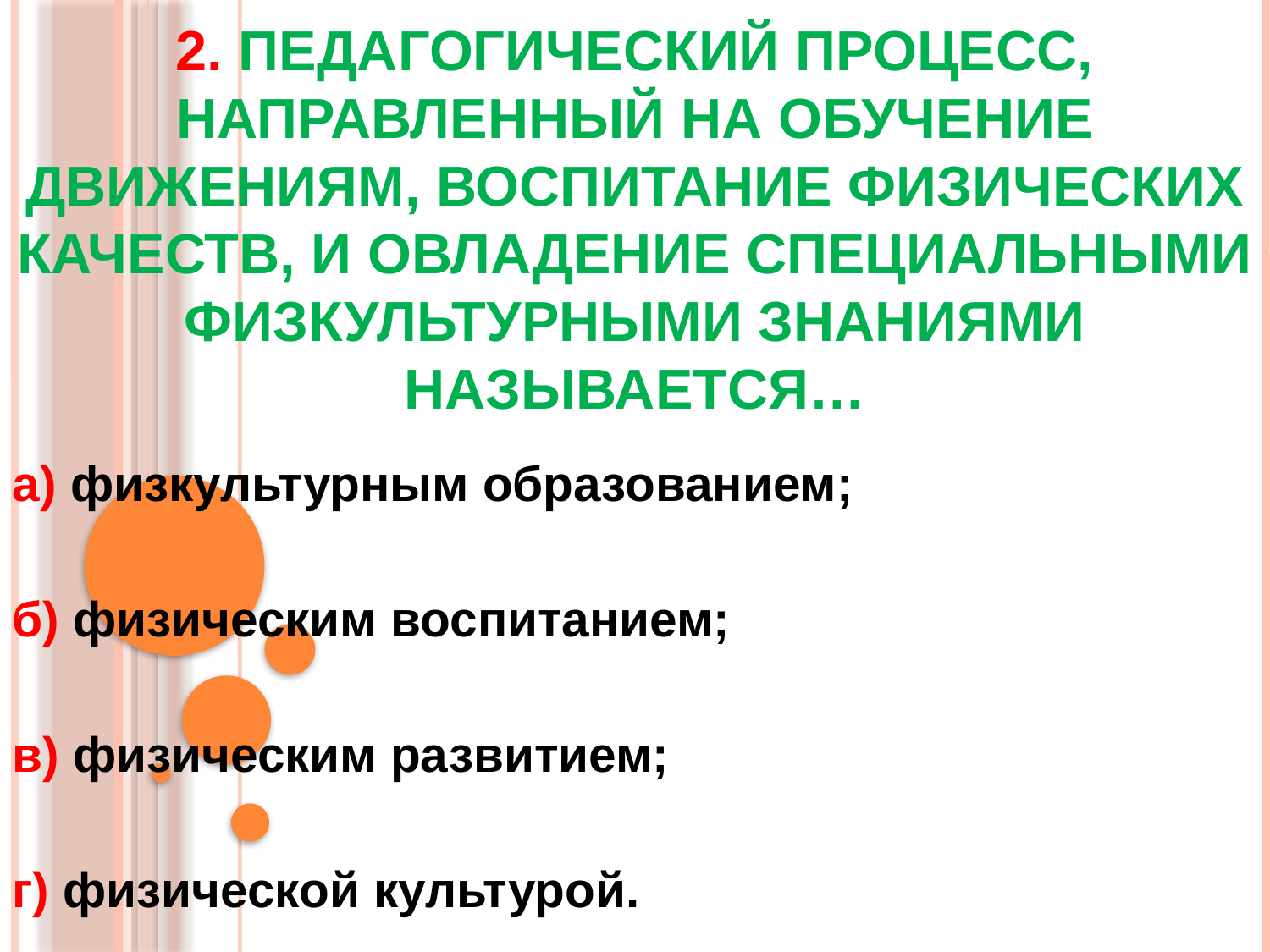

# 2. Педагогический процесс, направленный на обучение движениям, воспитание физических качеств, и овладение специальными физкультурными знаниями называется…
а) физкультурным образованием;

б) физическим воспитанием;

в) физическим развитием;

г) физической культурой.